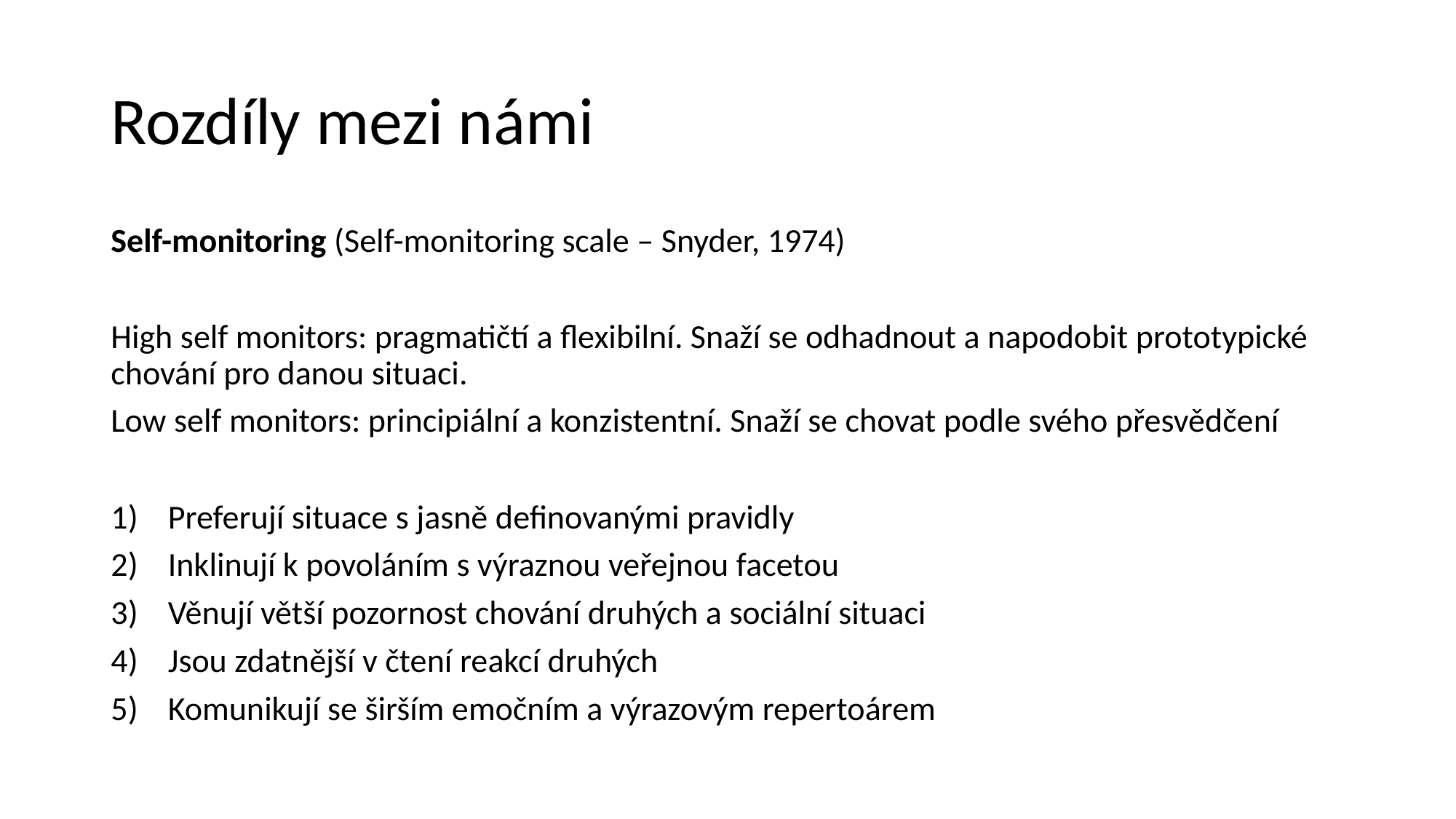

# Rozdíly mezi námi
Self-monitoring (Self-monitoring scale – Snyder, 1974)

High self monitors: pragmatičtí a flexibilní. Snaží se odhadnout a napodobit prototypické chování pro danou situaci.
Low self monitors: principiální a konzistentní. Snaží se chovat podle svého přesvědčení

Preferují situace s jasně definovanými pravidly
Inklinují k povoláním s výraznou veřejnou facetou
Věnují větší pozornost chování druhých a sociální situaci
Jsou zdatnější v čtení reakcí druhých
Komunikují se širším emočním a výrazovým repertoárem